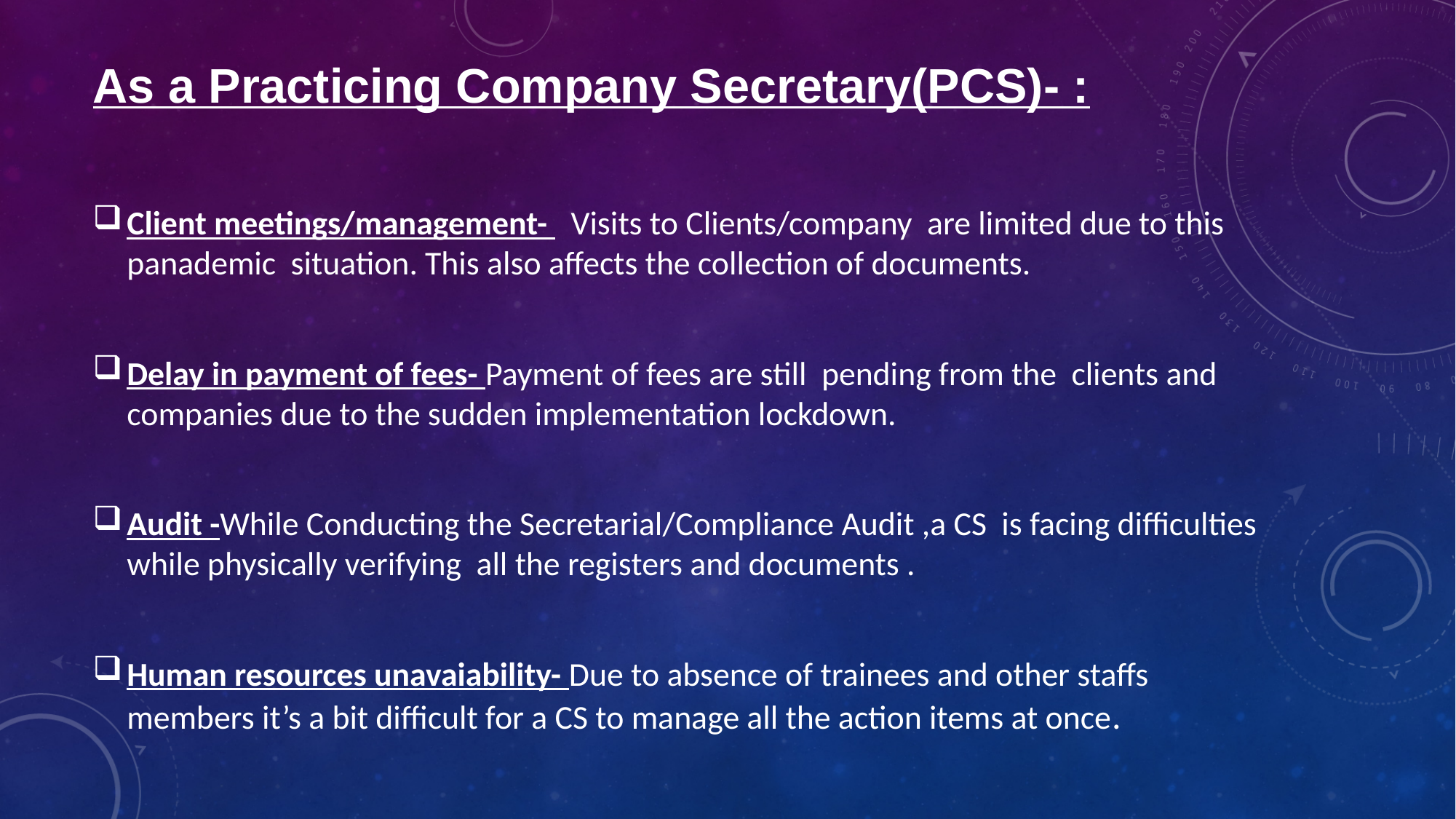

As a Practicing Company Secretary(PCS)- :

Client meetings/management-   Visits to Clients/company  are limited due to this panademic  situation. This also affects the collection of documents.

Delay in payment of fees- Payment of fees are still  pending from the  clients and companies due to the sudden implementation lockdown.

Audit -While Conducting the Secretarial/Compliance Audit ,a CS  is facing difficulties while physically verifying  all the registers and documents .

Human resources unavaiability- Due to absence of trainees and other staffs members it’s a bit difficult for a CS to manage all the action items at once.